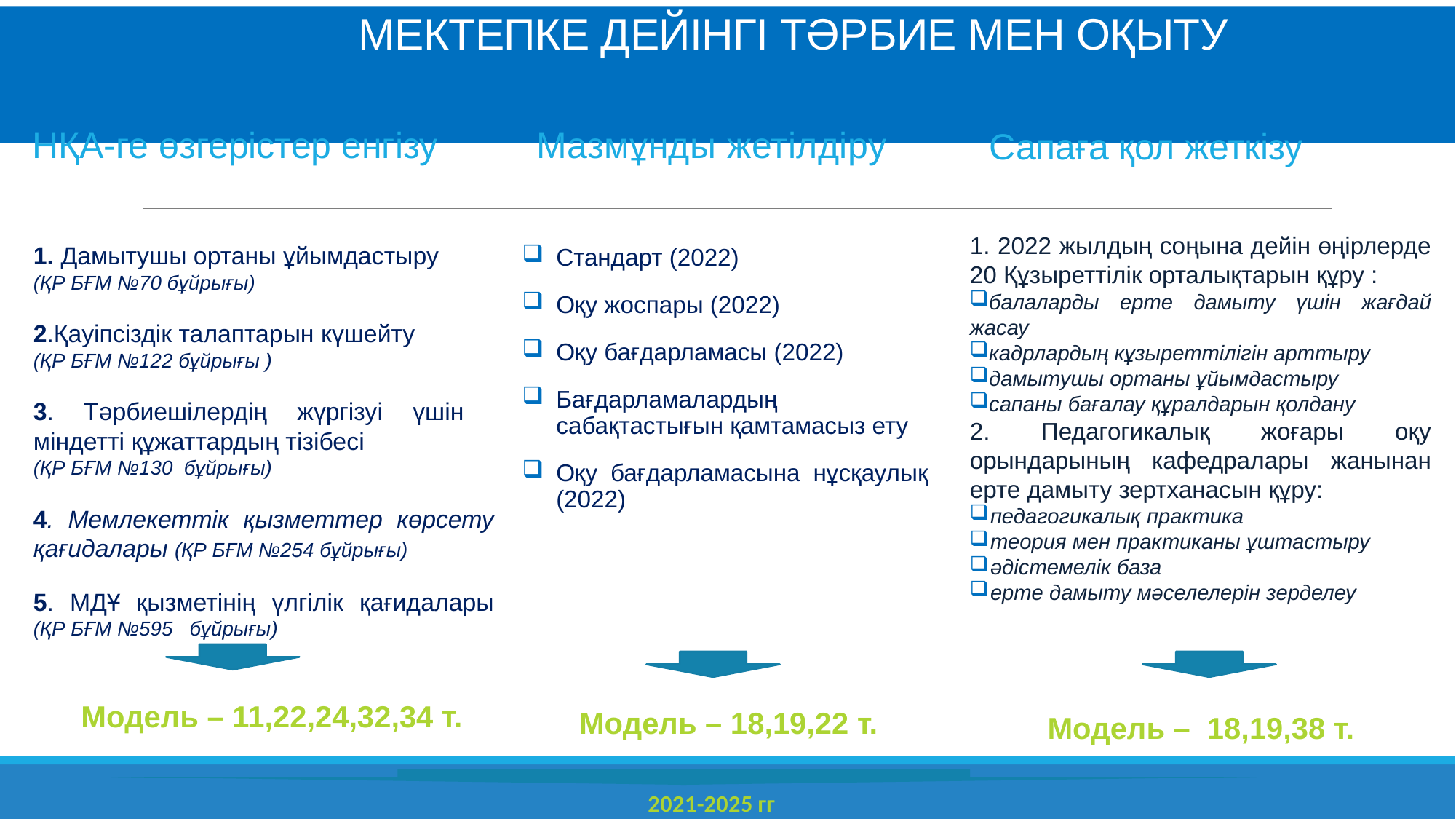

# МЕКТЕПКЕ ДЕЙІНГІ ТӘРБИЕ МЕН ОҚЫТУ
НҚА-ге өзгерістер енгізу
Мазмұнды жетілдіру
Сапаға қол жеткізу
1. 2022 жылдың соңына дейін өңірлерде 20 Құзыреттілік орталықтарын құру :
балаларды ерте дамыту үшін жағдай жасау
кадрлардың кұзыреттілігін арттыру
дамытушы ортаны ұйымдастыру
сапаны бағалау құралдарын қолдану
2. Педагогикалық жоғары оқу орындарының кафедралары жанынан ерте дамыту зертханасын құру:
педагогикалық практика
теория мен практиканы ұштастыру
әдістемелік база
ерте дамыту мәселелерін зерделеу

Стандарт (2022)
Оқу жоспары (2022)
Оқу бағдарламасы (2022)
Бағдарламалардың сабақтастығын қамтамасыз ету
Оқу бағдарламасына нұсқаулық  (2022)
1. Дамытушы ортаны ұйымдастыру
(ҚР БҒМ №70 бұйрығы)

2.Қауіпсіздік талаптарын күшейту
(ҚР БҒМ №122 бұйрығы )

3. Тәрбиешілердің жүргізуі үшін  міндетті құжаттардың тізібесі
(ҚР БҒМ №130  бұйрығы)

4. Мемлекеттік қызметтер көрсету қағидалары (ҚР БҒМ №254 бұйрығы)

5. МДҰ қызметінің үлгілік қағидалары (ҚР БҒМ №595   бұйрығы)

      Модель – 11,22,24,32,34 т.
Модель – 18,19,22 т.
Модель –  18,19,38 т.

2021-2025 гг